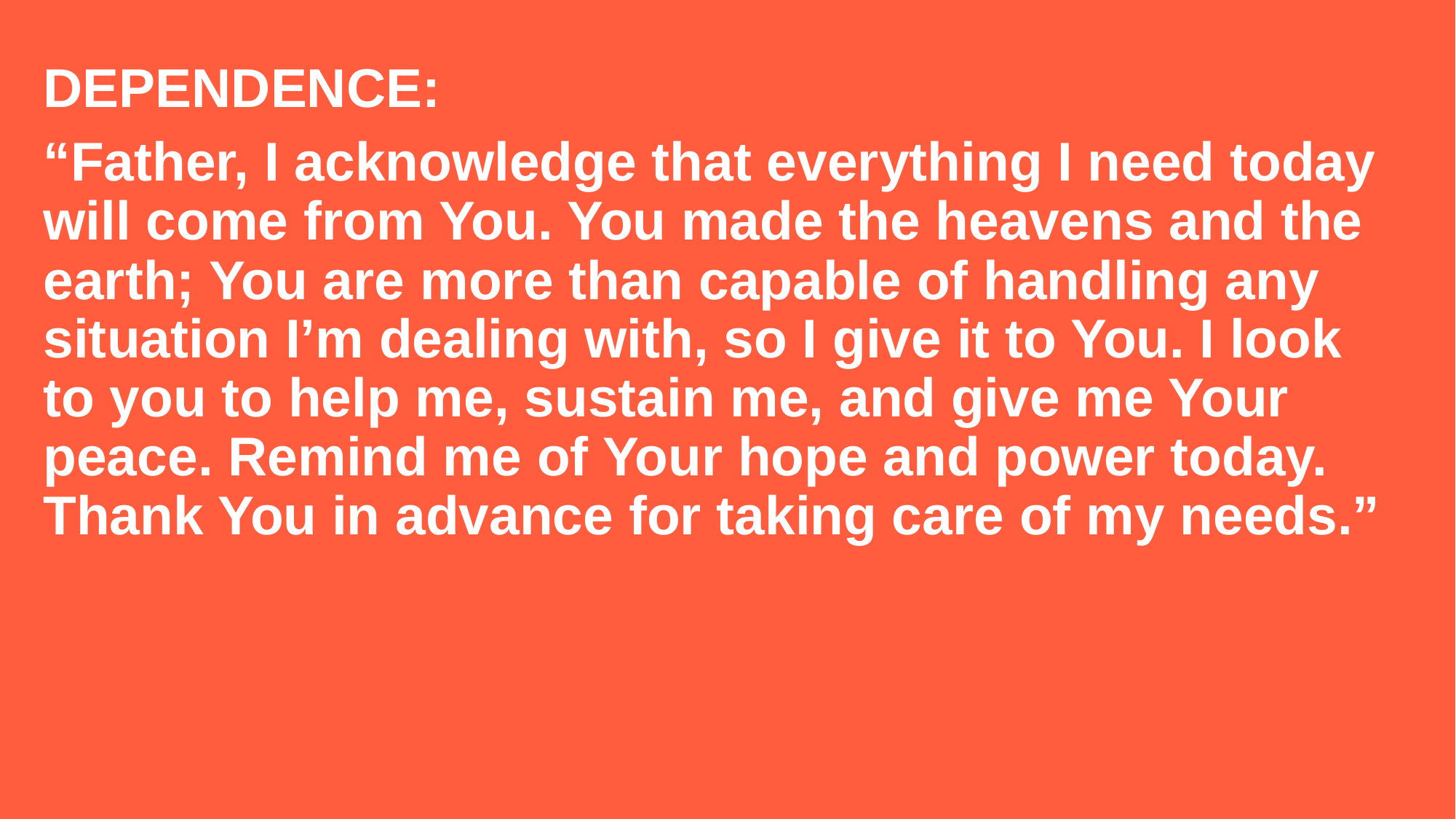

DEPENDENCE:
“Father, I acknowledge that everything I need today will come from You. You made the heavens and the earth; You are more than capable of handling any situation I’m dealing with, so I give it to You. I look to you to help me, sustain me, and give me Your peace. Remind me of Your hope and power today. Thank You in advance for taking care of my needs.”